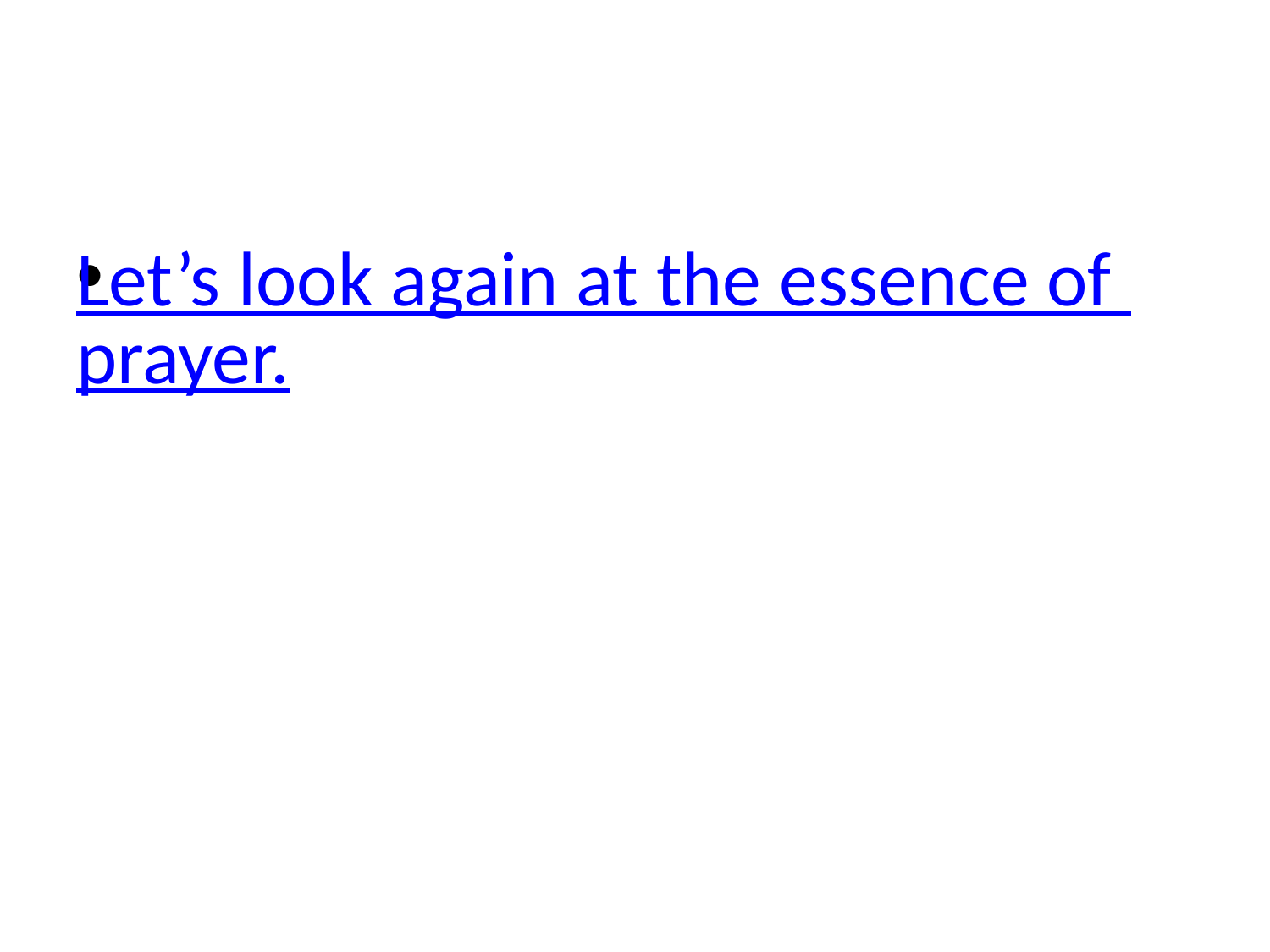

#
Let’s look again at the essence of prayer.